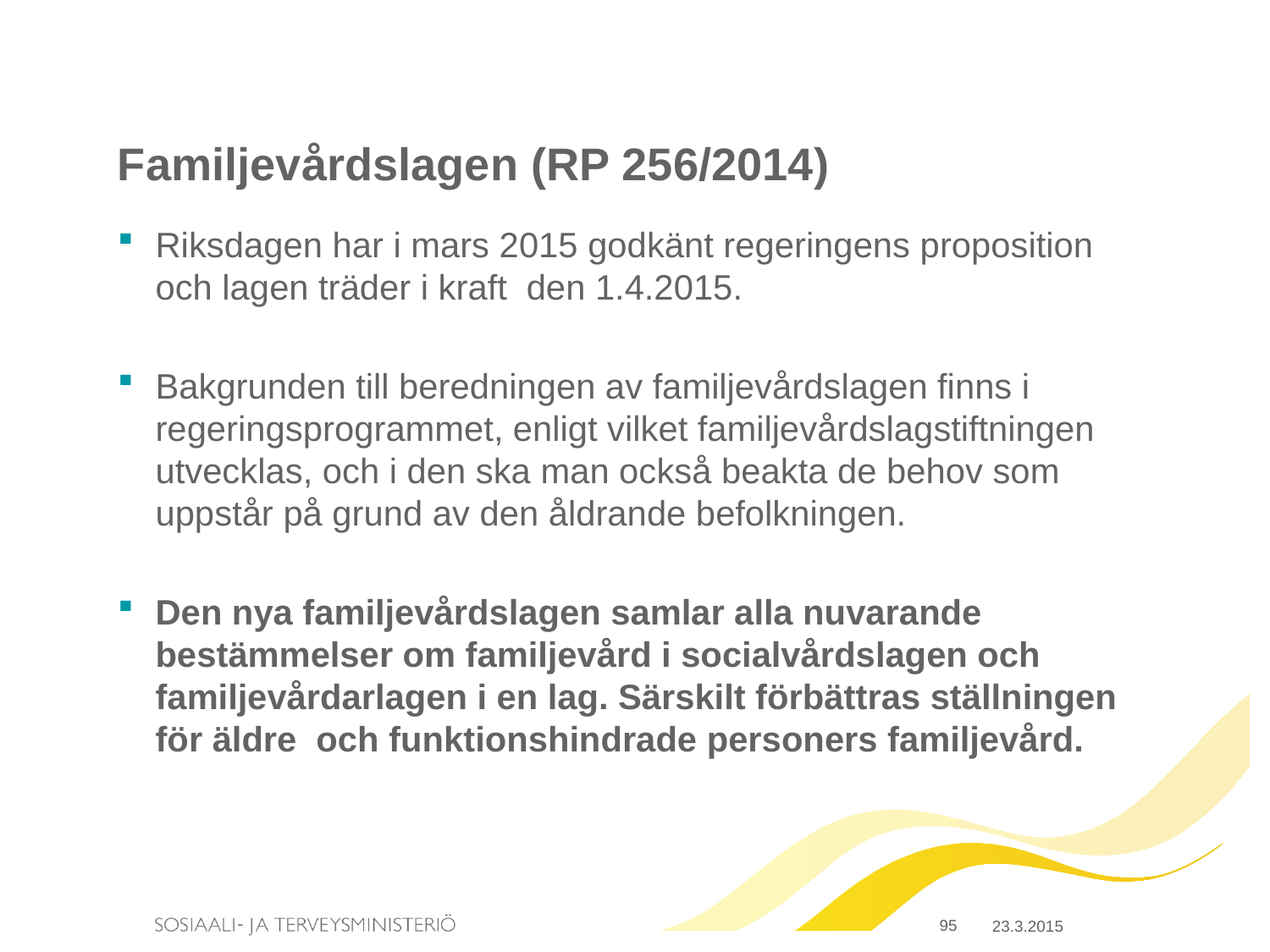

# Familjevårdslagen (RP 256/2014)
Riksdagen har i mars 2015 godkänt regeringens proposition och lagen träder i kraft  den 1.4.2015.

Bakgrunden till beredningen av familjevårdslagen finns i regeringsprogrammet, enligt vilket familjevårdslagstiftningen utvecklas, och i den ska man också beakta de behov som uppstår på grund av den åldrande befolkningen.

Den nya familjevårdslagen samlar alla nuvarande bestämmelser om familjevård i socialvårdslagen och familjevårdarlagen i en lag. Särskilt förbättras ställningen för äldre  och funktionshindrade personers familjevård.

95
23.3.2015